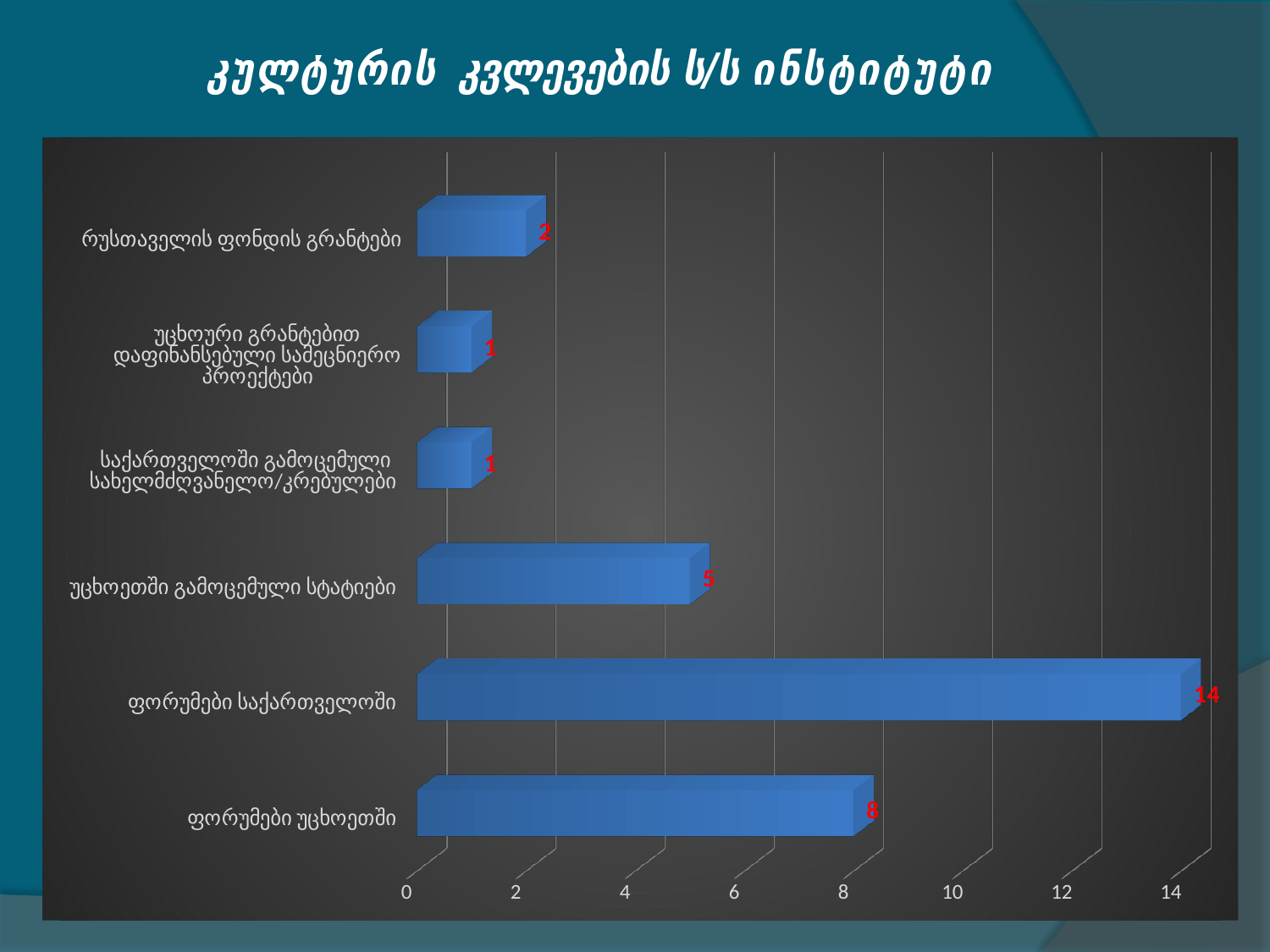

# კულტურის   კვლევების ს/ს ინსტიტუტი

[unsupported chart]